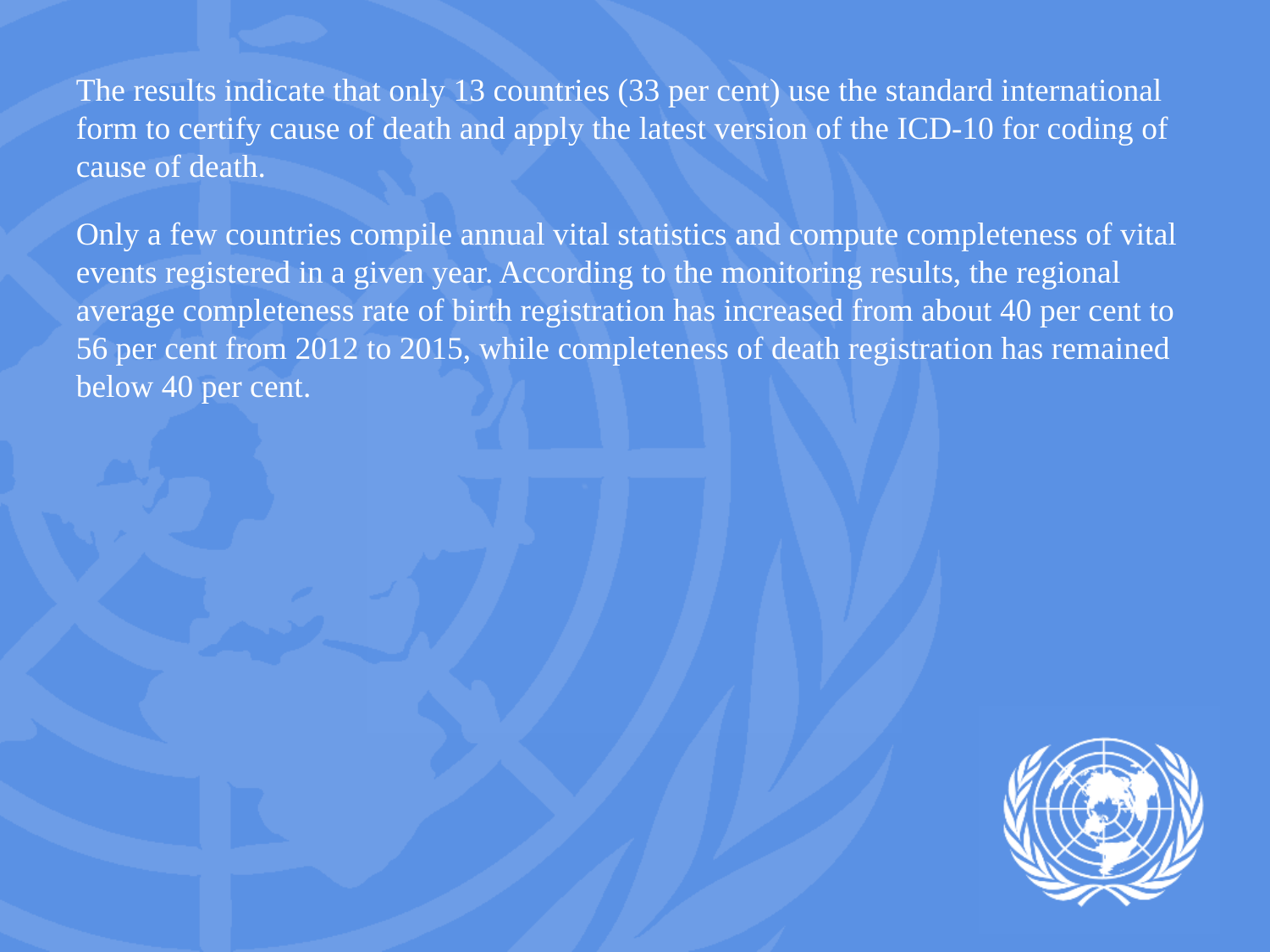

The results indicate that only 13 countries (33 per cent) use the standard international form to certify cause of death and apply the latest version of the ICD-10 for coding of cause of death.

Only a few countries compile annual vital statistics and compute completeness of vital events registered in a given year. According to the monitoring results, the regional average completeness rate of birth registration has increased from about 40 per cent to 56 per cent from 2012 to 2015, while completeness of death registration has remained below 40 per cent.